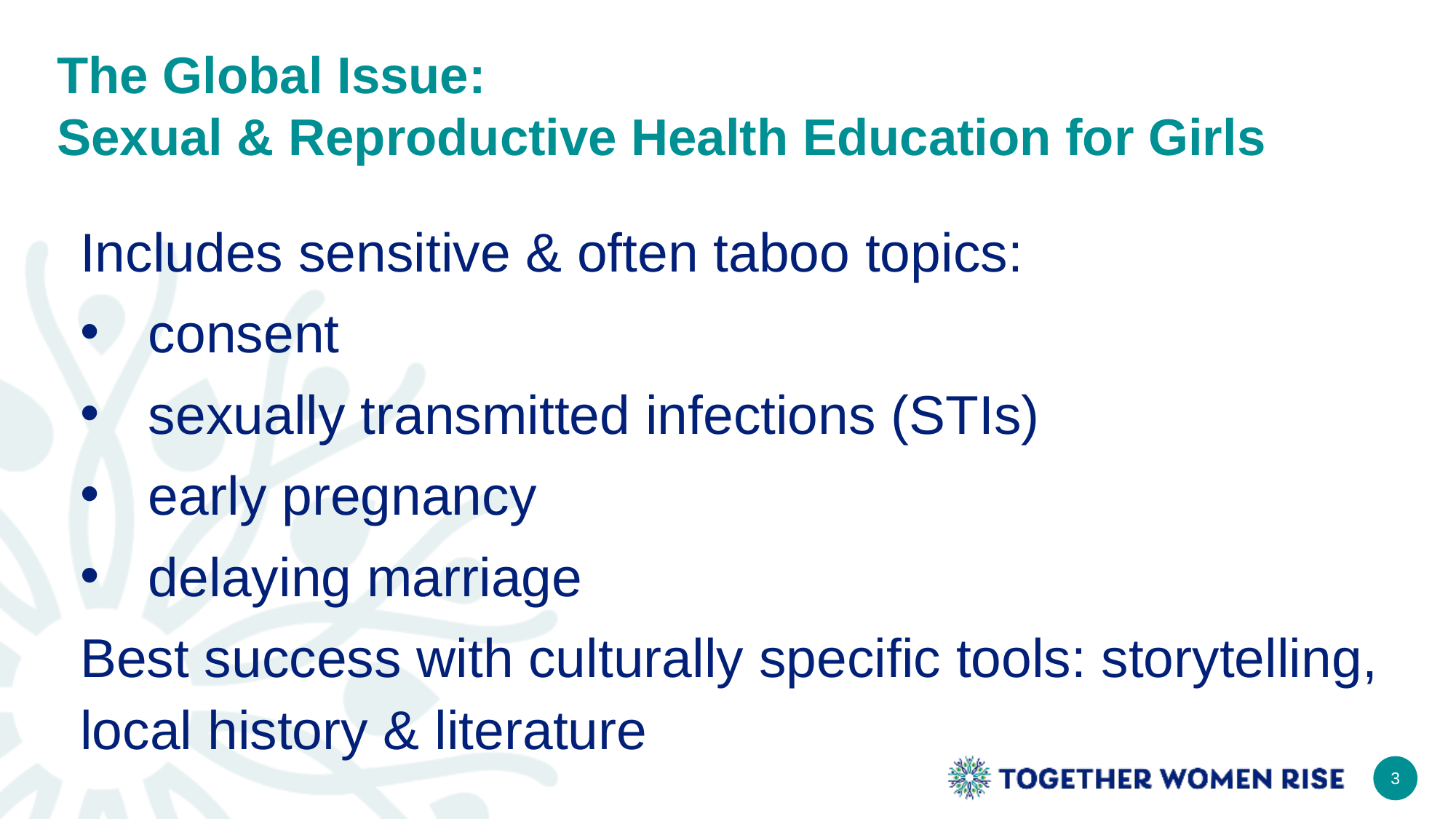

# The Global Issue: Sexual & Reproductive Health Education for Girls
Includes sensitive & often taboo topics:
consent
sexually transmitted infections (STIs)
early pregnancy
delaying marriage
Best success with culturally specific tools: storytelling, local history & literature
3